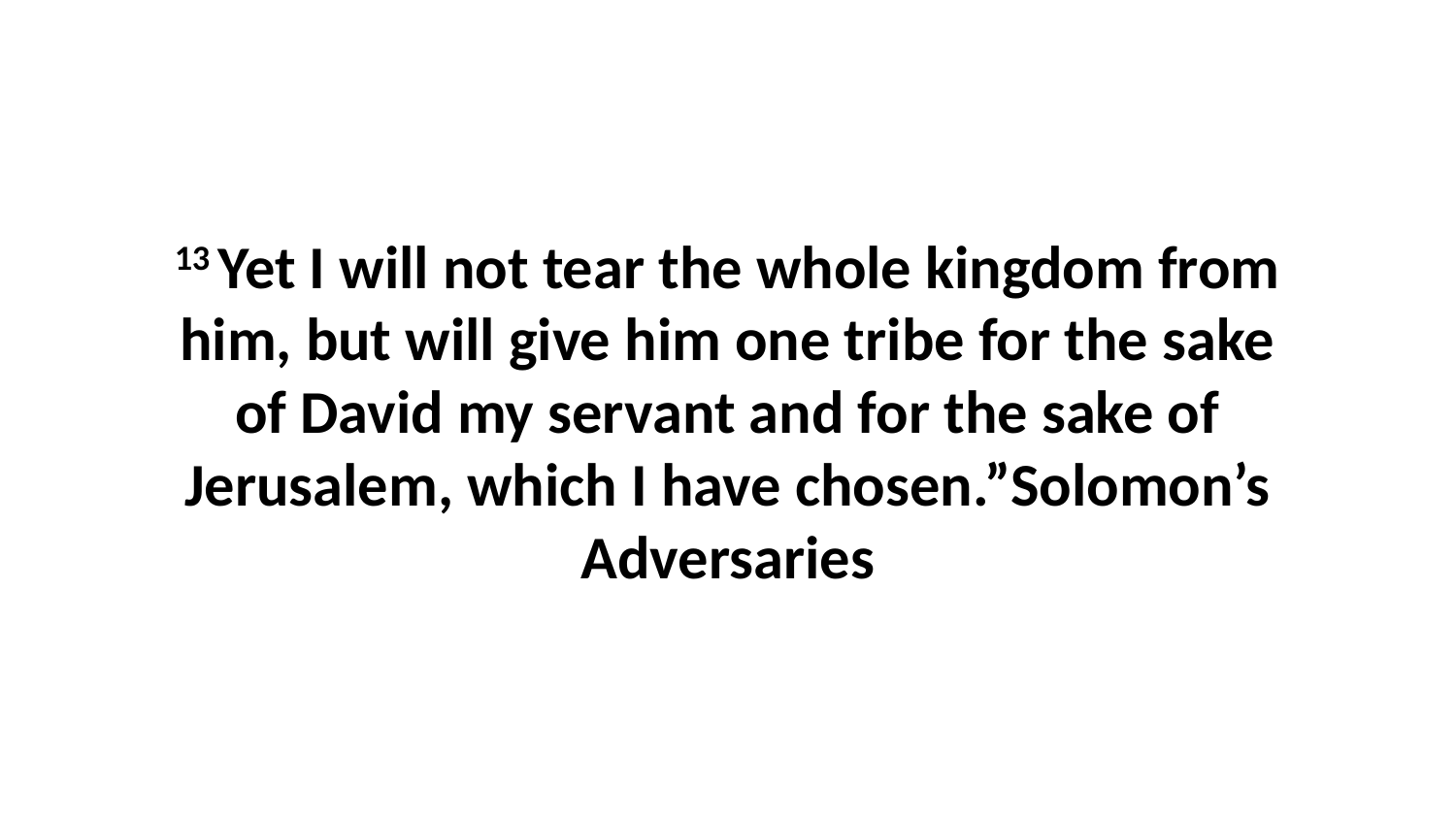

13 Yet I will not tear the whole kingdom from him, but will give him one tribe for the sake of David my servant and for the sake of Jerusalem, which I have chosen.”Solomon’s Adversaries